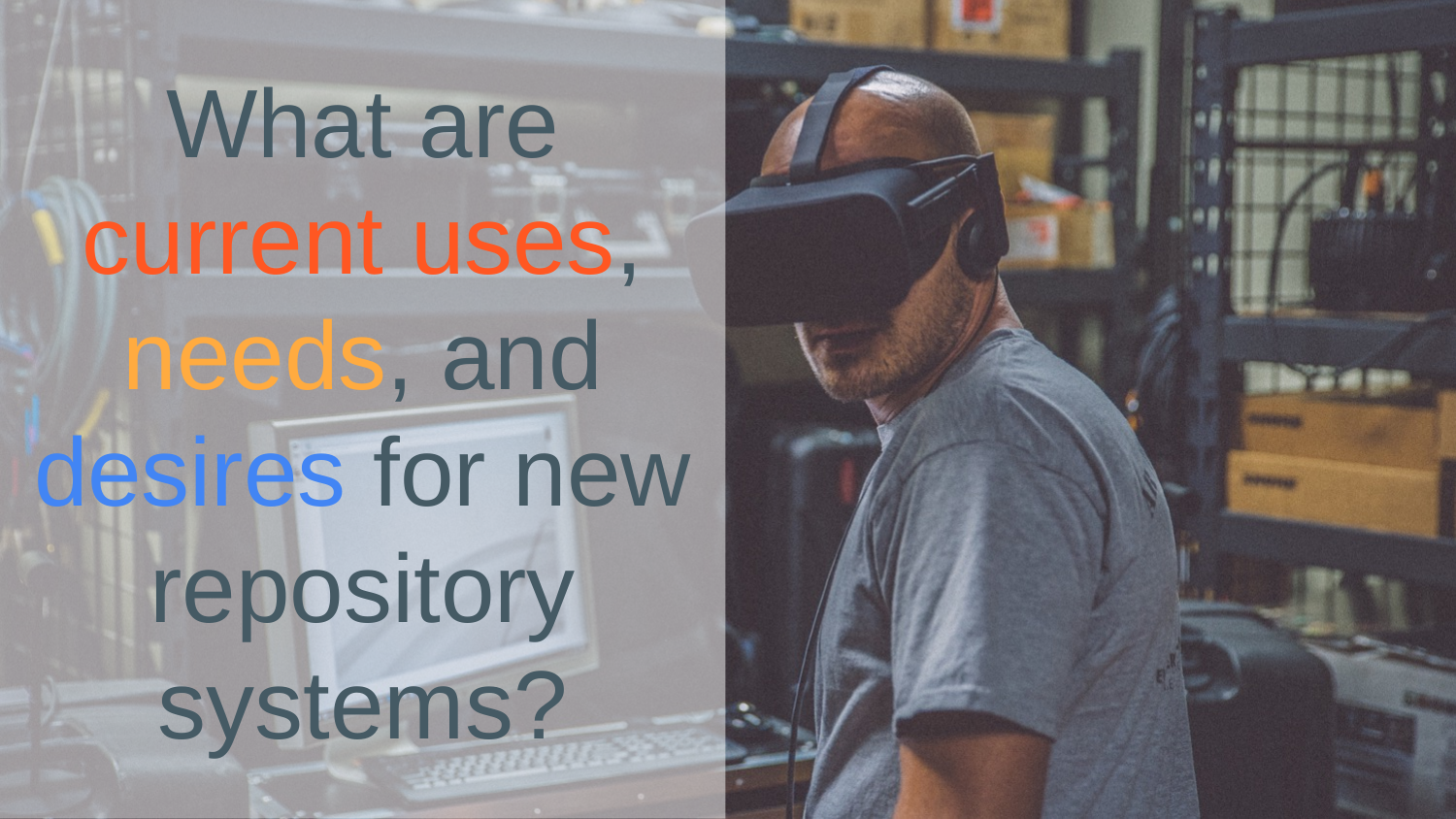

What are current uses, needs, and desires for new repository systems?